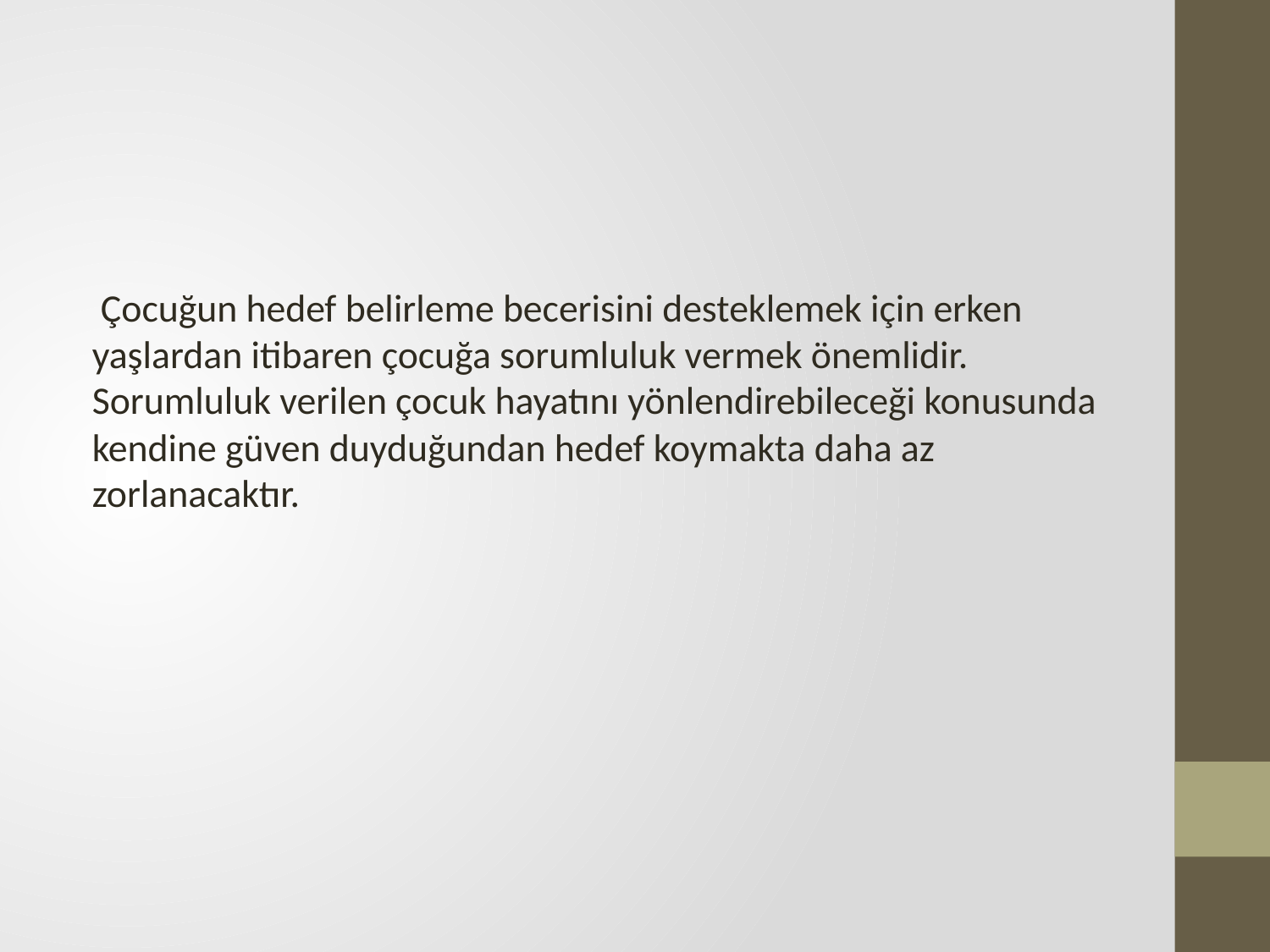

Çocuğun hedef belirleme becerisini desteklemek için erken yaşlardan itibaren çocuğa sorumluluk vermek önemlidir. Sorumluluk verilen çocuk hayatını yönlendirebileceği konusunda kendine güven duyduğundan hedef koymakta daha az zorlanacaktır.